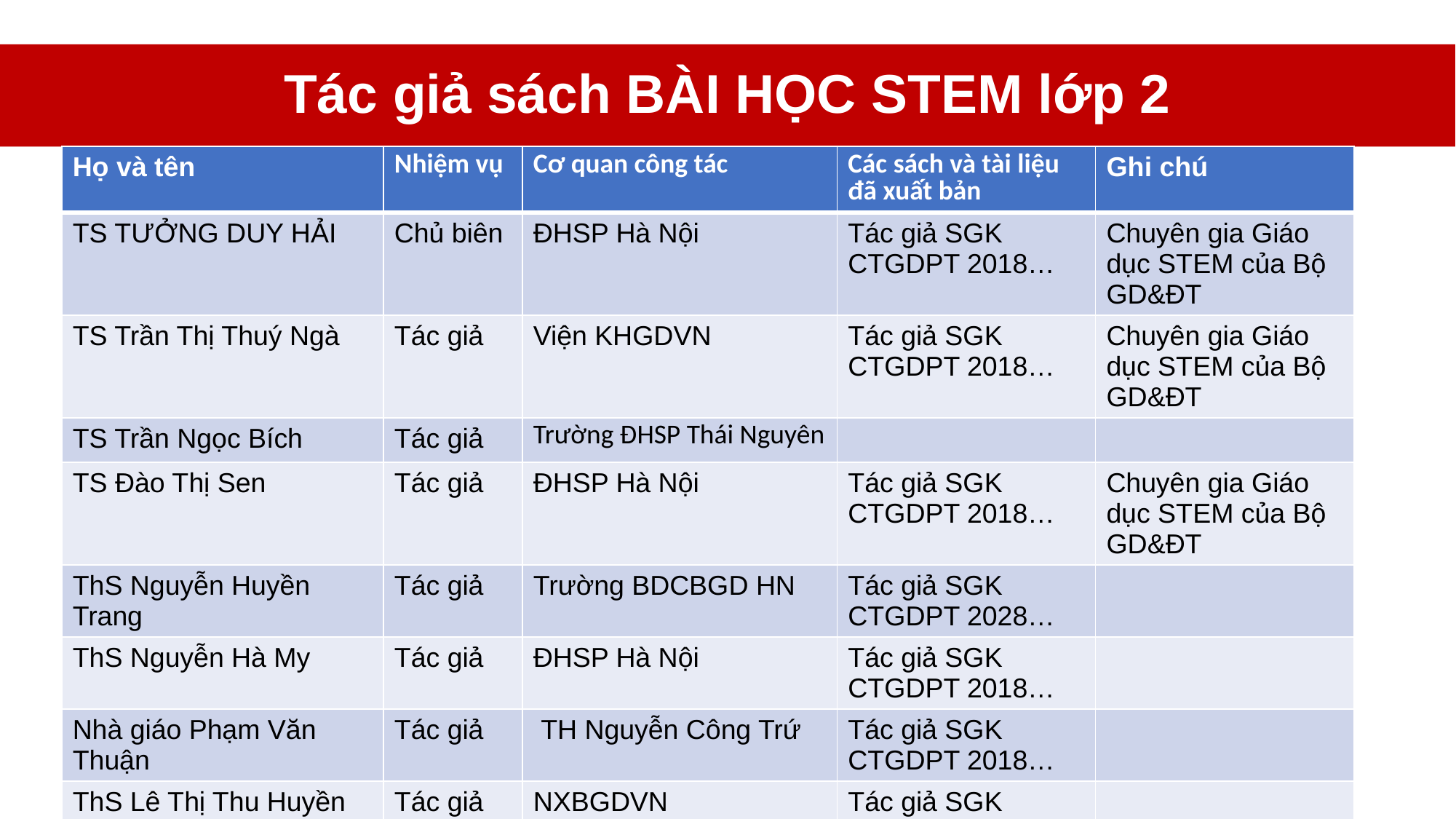

# Tác giả sách BÀI HỌC STEM lớp 2
| Họ và tên | Nhiệm vụ | Cơ quan công tác | Các sách và tài liệu đã xuất bản | Ghi chú |
| --- | --- | --- | --- | --- |
| TS TƯỞNG DUY HẢI | Chủ biên | ĐHSP Hà Nội | Tác giả SGK CTGDPT 2018… | Chuyên gia Giáo dục STEM của Bộ GD&ĐT |
| TS Trần Thị Thuý Ngà | Tác giả | Viện KHGDVN | Tác giả SGK CTGDPT 2018… | Chuyên gia Giáo dục STEM của Bộ GD&ĐT |
| TS Trần Ngọc Bích | Tác giả | Trường ĐHSP Thái Nguyên |  |  |
| TS Đào Thị Sen | Tác giả | ĐHSP Hà Nội | Tác giả SGK CTGDPT 2018… | Chuyên gia Giáo dục STEM của Bộ GD&ĐT |
| ThS Nguyễn Huyền Trang | Tác giả | Trường BDCBGD HN | Tác giả SGK CTGDPT 2028… |  |
| ThS Nguyễn Hà My | Tác giả | ĐHSP Hà Nội | Tác giả SGK CTGDPT 2018… |  |
| Nhà giáo Phạm Văn Thuận | Tác giả | TH Nguyễn Công Trứ | Tác giả SGK CTGDPT 2018… |  |
| ThS Lê Thị Thu Huyền | Tác giả | NXBGDVN | Tác giả SGK CTGDPT 2018… |  |